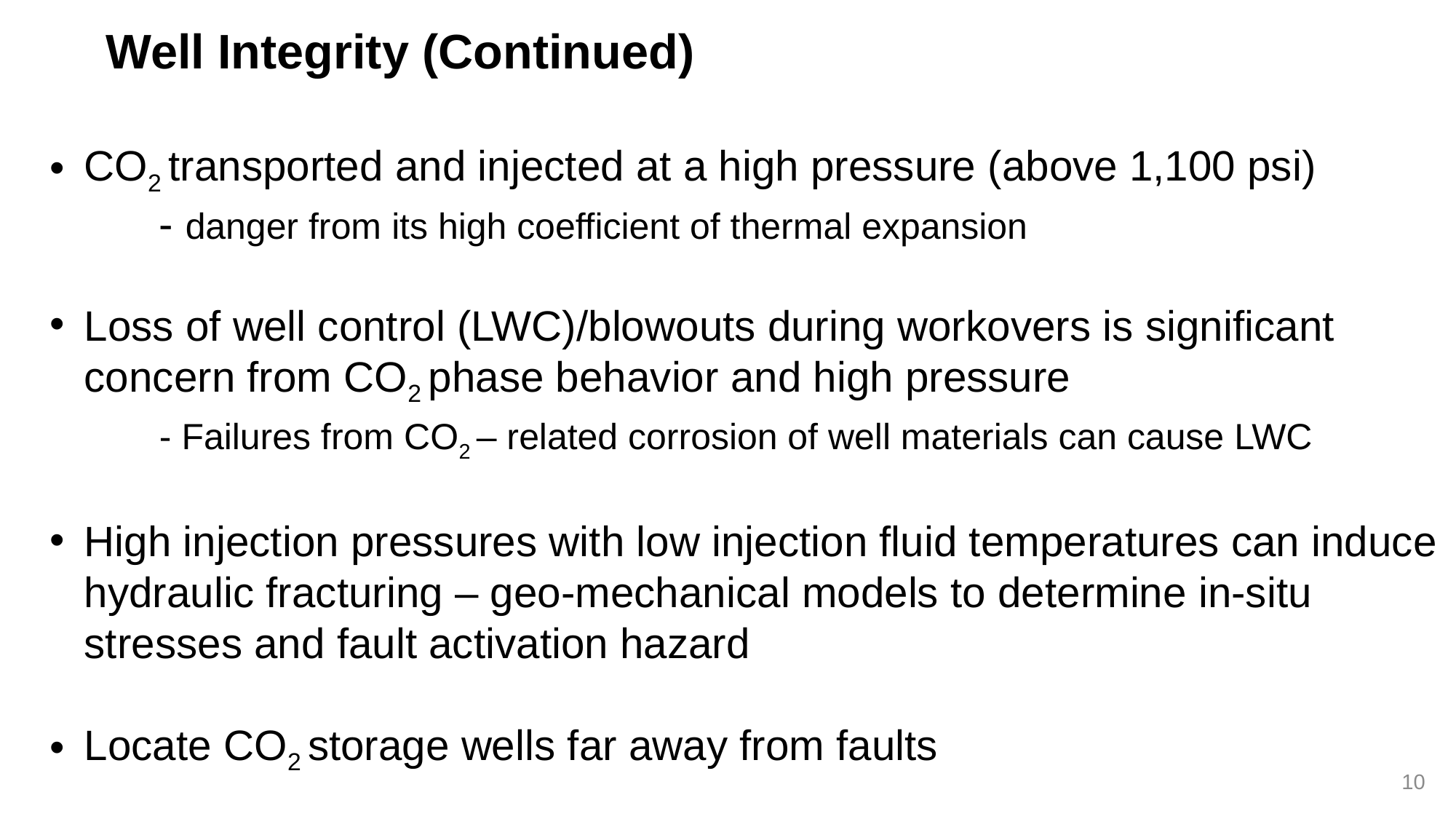

# Well Integrity (Continued)
CO2 transported and injected at a high pressure (above 1,100 psi)
	- danger from its high coefficient of thermal expansion

Loss of well control (LWC)/blowouts during workovers is significant concern from CO2 phase behavior and high pressure
	- Failures from CO2 – related corrosion of well materials can cause LWC

High injection pressures with low injection fluid temperatures can induce hydraulic fracturing – geo-mechanical models to determine in-situ stresses and fault activation hazard

Locate CO2 storage wells far away from faults

10